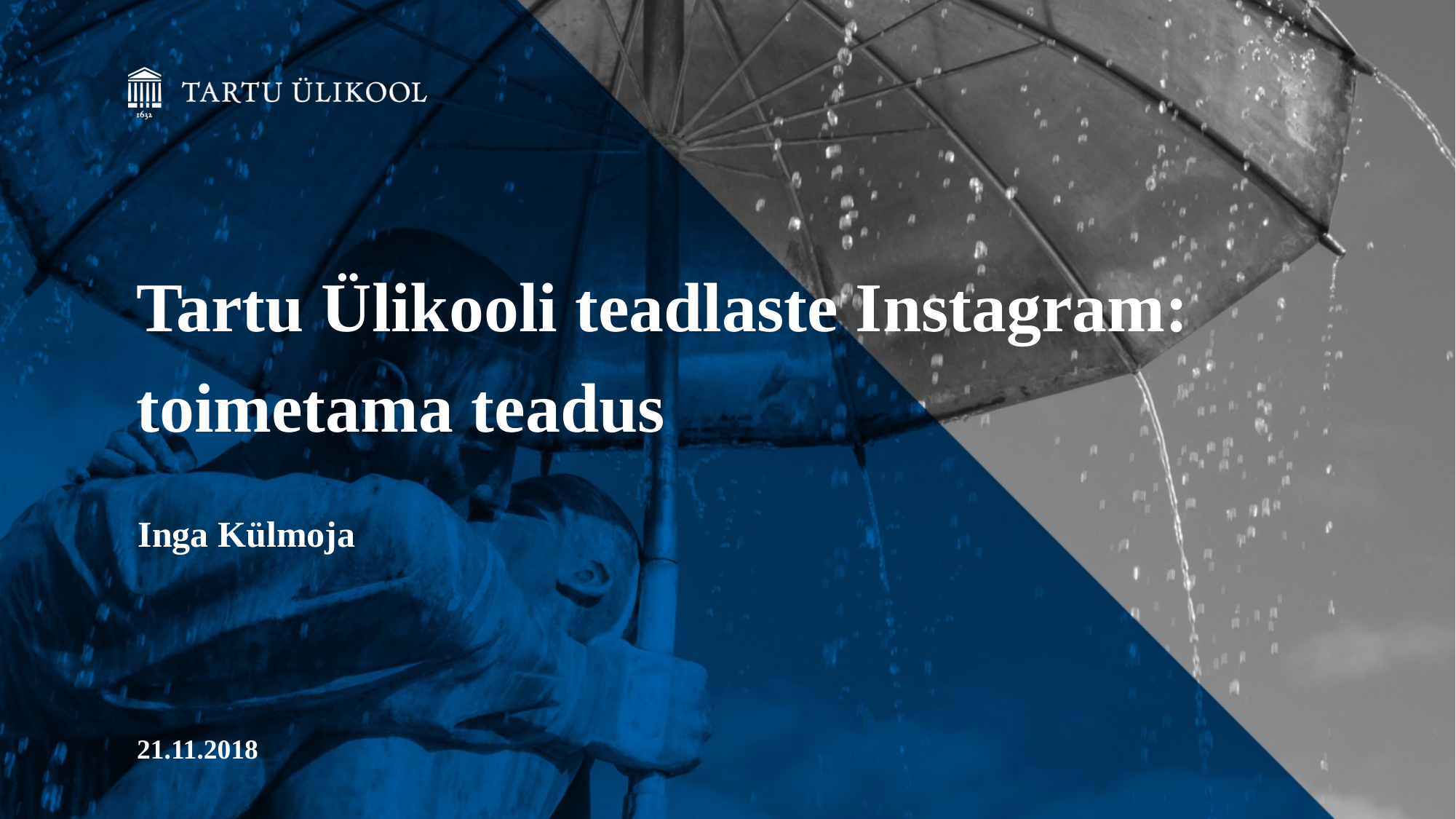

Tartu Ülikooli teadlaste Instagram: toimetama teadus
Inga Külmoja
21.11.2018